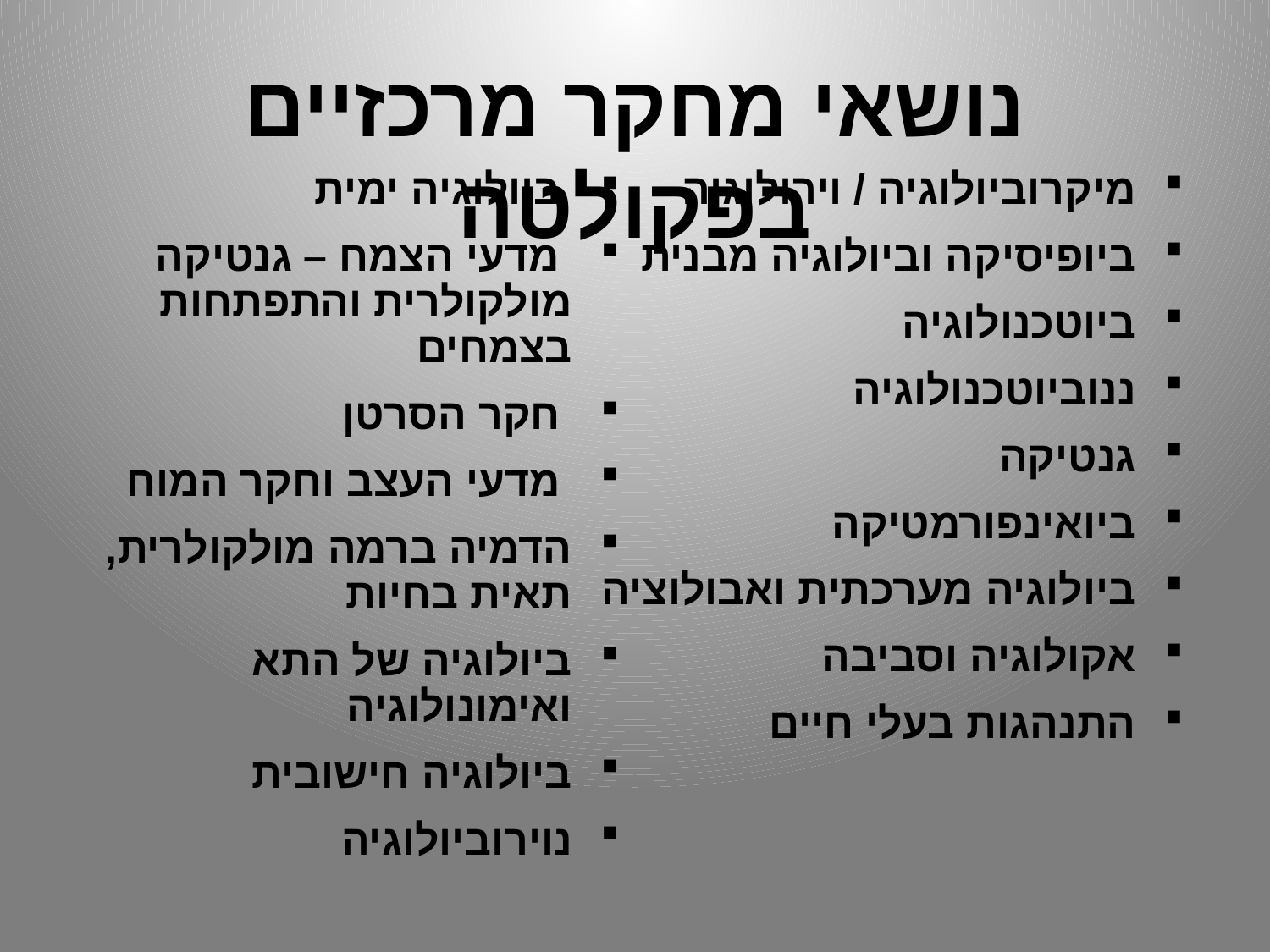

נושאי מחקר מרכזיים בפקולטה
 ביולוגיה ימית
 מדעי הצמח – גנטיקה מולקולרית והתפתחות בצמחים
 חקר הסרטן
 מדעי העצב וחקר המוח
הדמיה ברמה מולקולרית, תאית בחיות
ביולוגיה של התא ואימונולוגיה
ביולוגיה חישובית
נוירוביולוגיה
מיקרוביולוגיה / וירולוגיה
ביופיסיקה וביולוגיה מבנית
ביוטכנולוגיה
ננוביוטכנולוגיה
גנטיקה
ביואינפורמטיקה
ביולוגיה מערכתית ואבולוציה
אקולוגיה וסביבה
התנהגות בעלי חיים